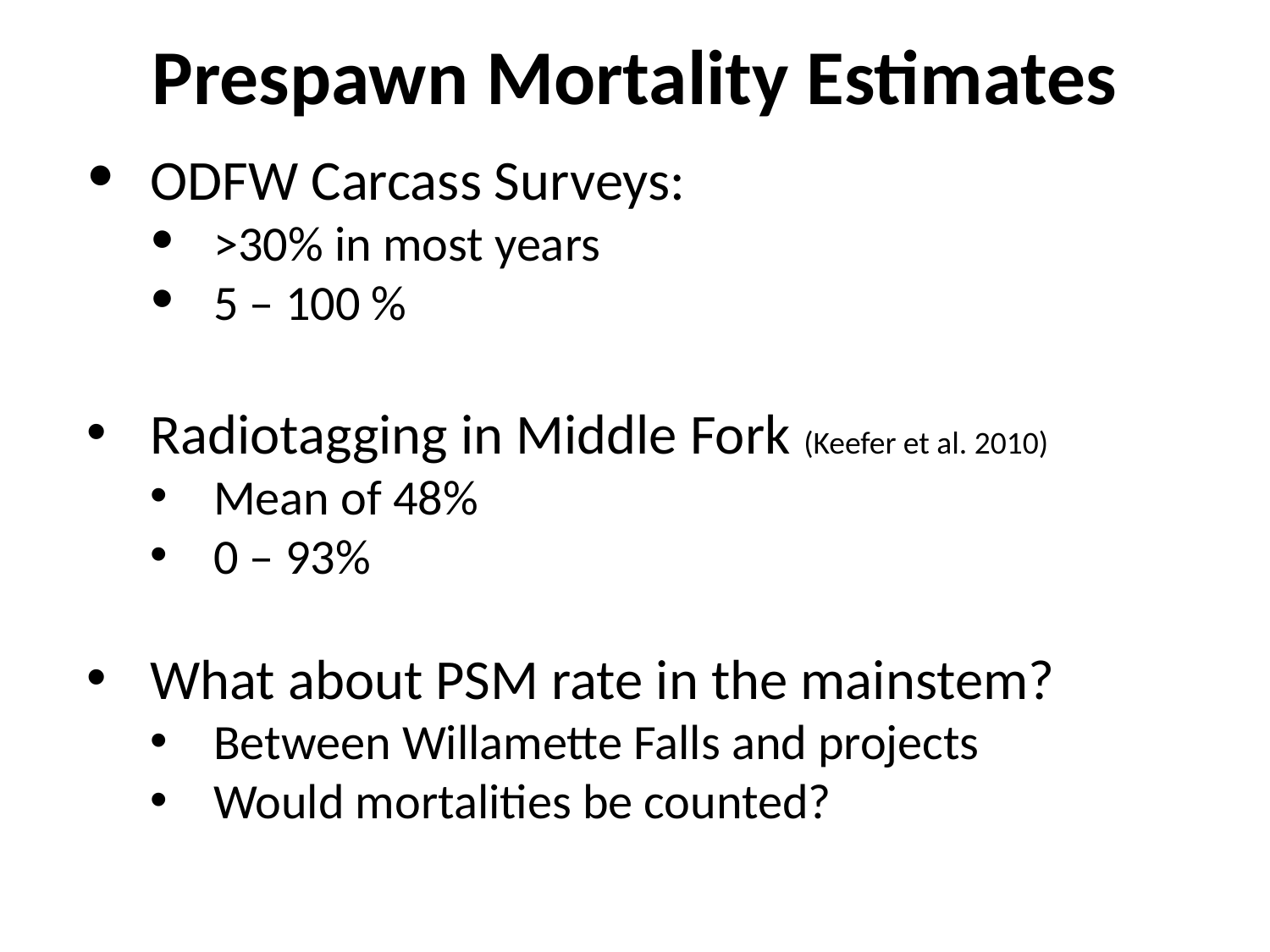

Prespawn Mortality Estimates
ODFW Carcass Surveys:
>30% in most years
5 – 100 %

Radiotagging in Middle Fork (Keefer et al. 2010)
Mean of 48%
0 – 93%

What about PSM rate in the mainstem?
Between Willamette Falls and projects
Would mortalities be counted?